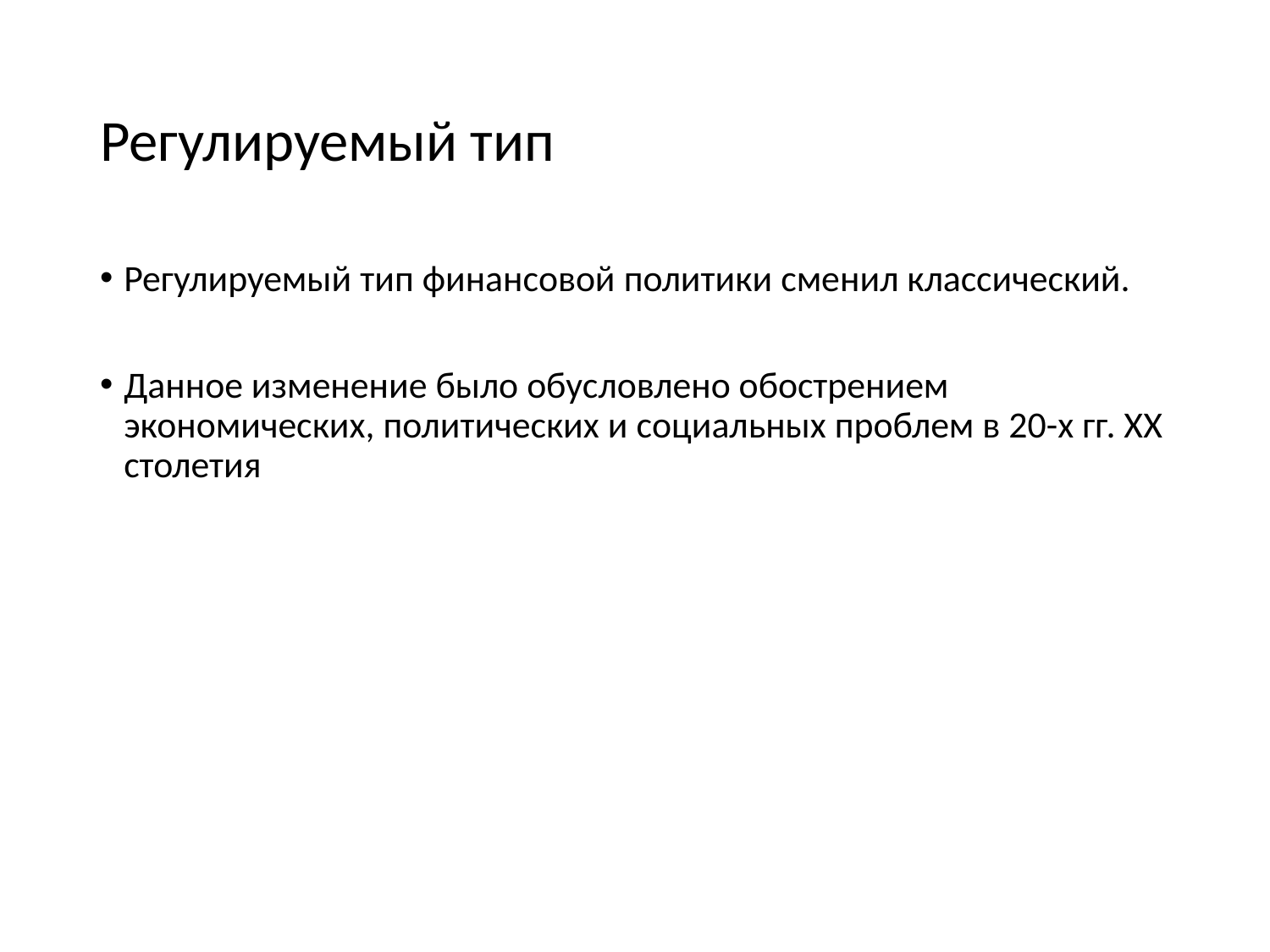

# Регулируемый тип
Регулируемый тип финансовой политики сменил классический.

Данное изменение было обусловлено обострением экономических, политических и социальных проблем в 20-х гг. ХХ столетия